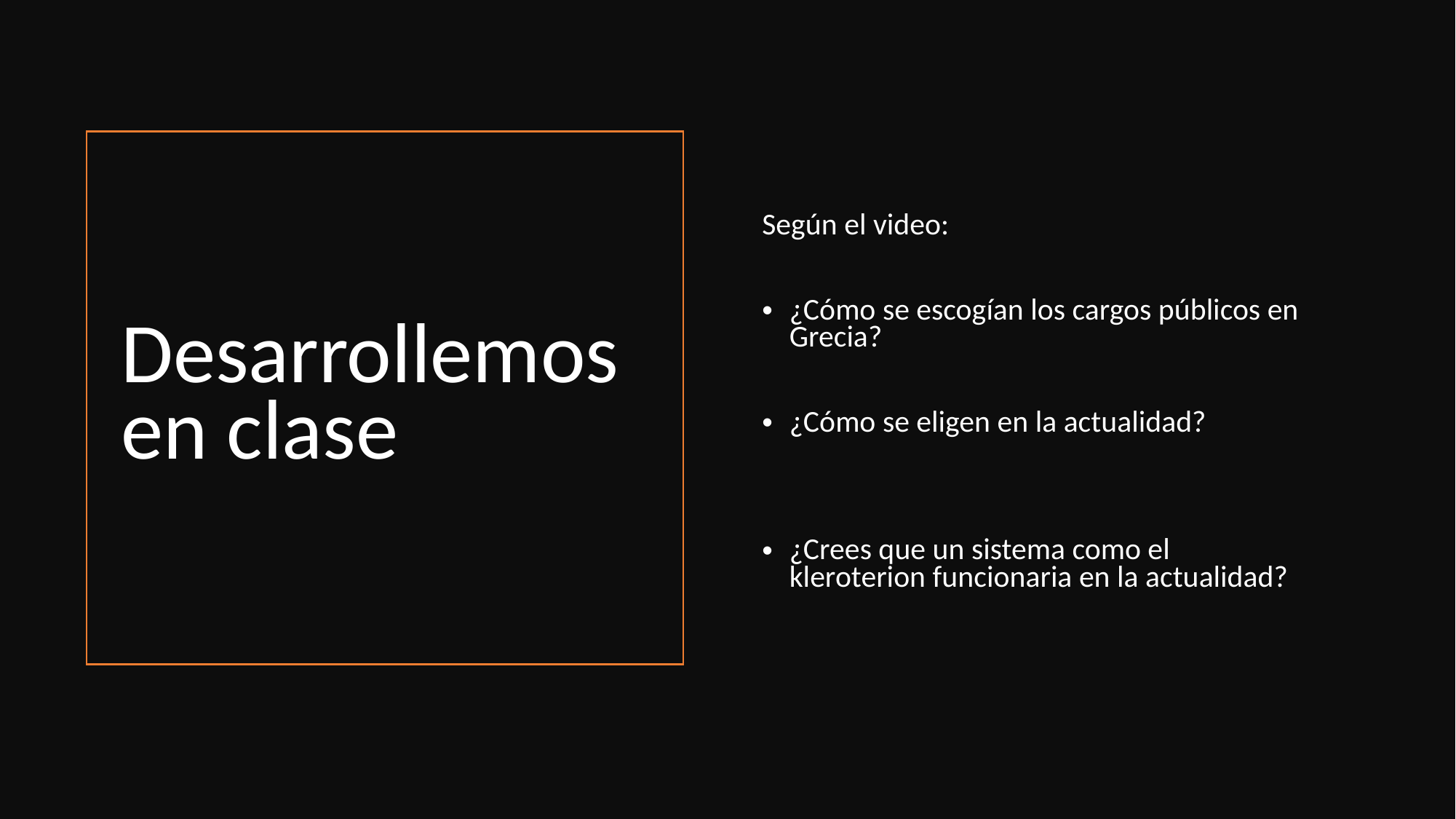

Según el video:

¿Cómo se escogían los cargos públicos en Grecia?

¿Cómo se eligen en la actualidad?

¿Crees que un sistema como el kleroterion funcionaria en la actualidad?

# Desarrollemos en clase